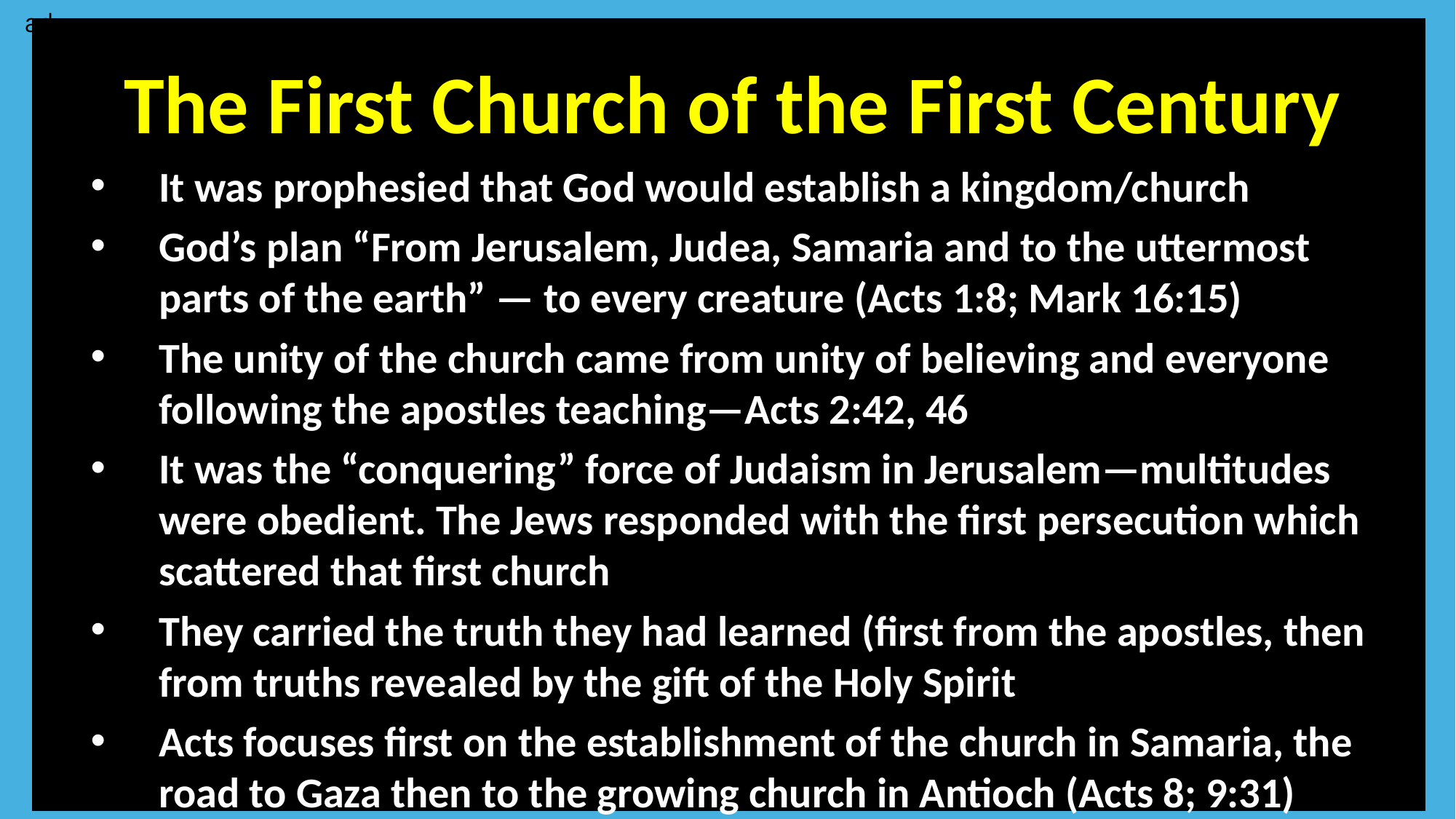

ad

The First Church of the First Century
It was prophesied that God would establish a kingdom/church
God’s plan “From Jerusalem, Judea, Samaria and to the uttermost parts of the earth” — to every creature (Acts 1:8; Mark 16:15)
The unity of the church came from unity of believing and everyone following the apostles teaching—Acts 2:42, 46
It was the “conquering” force of Judaism in Jerusalem—multitudes were obedient. The Jews responded with the first persecution which scattered that first church
They carried the truth they had learned (first from the apostles, then from truths revealed by the gift of the Holy Spirit
Acts focuses first on the establishment of the church in Samaria, the road to Gaza then to the growing church in Antioch (Acts 8; 9:31)
Your text here